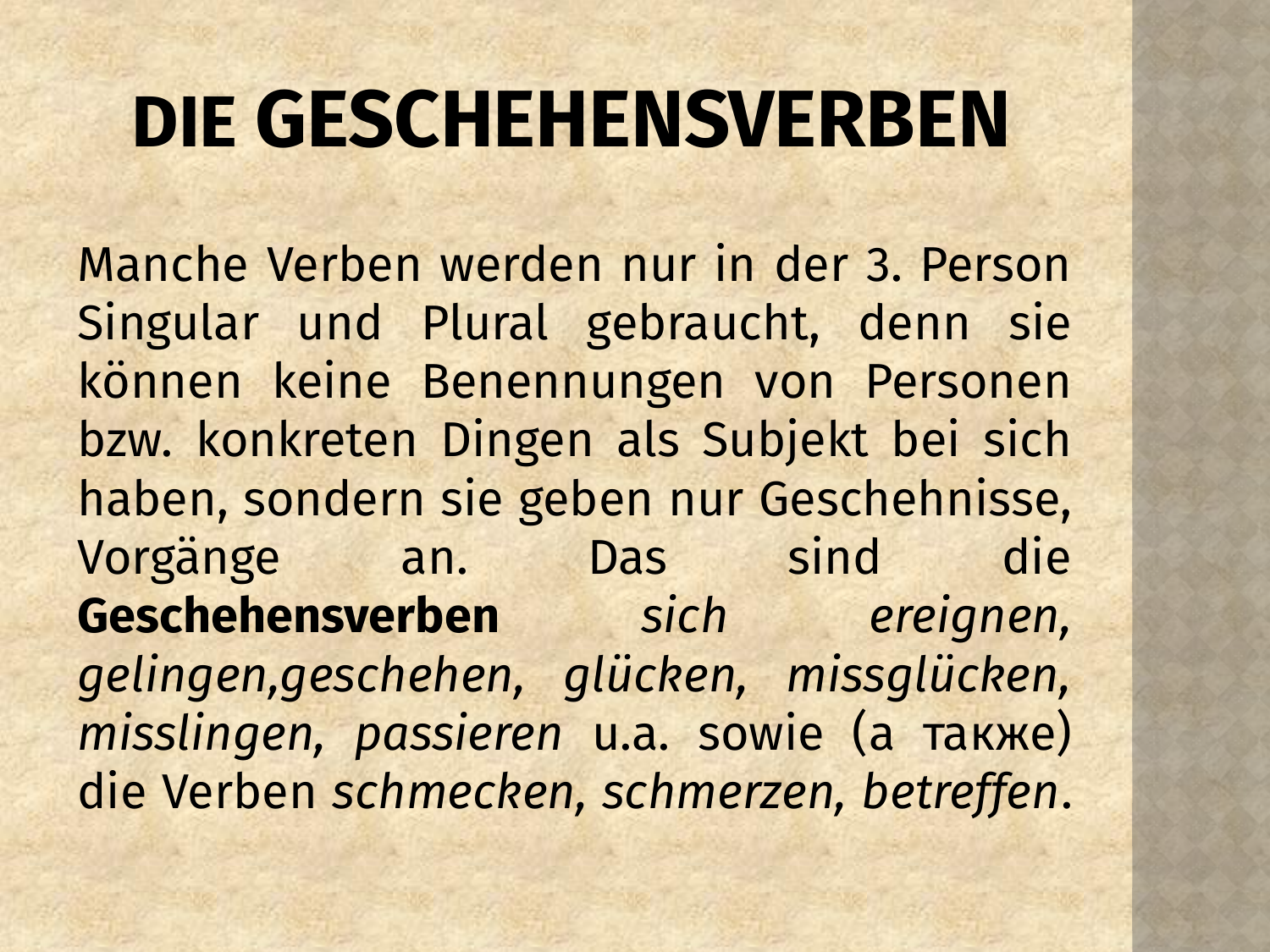

# Die Geschehensverben
Manche Verben werden nur in der 3. Person Singular und Plural gebraucht, denn sie können keine Benennungen von Personen bzw. konkreten Dingen als Subjekt bei sich haben, sondern sie geben nur Geschehnisse, Vorgänge an. Das sind die Geschehensverben sich ereignen, gelingen,geschehen, glücken, missglücken, misslingen, passieren u.a. sowie (а также) die Verben schmecken, schmerzen, betreffen.